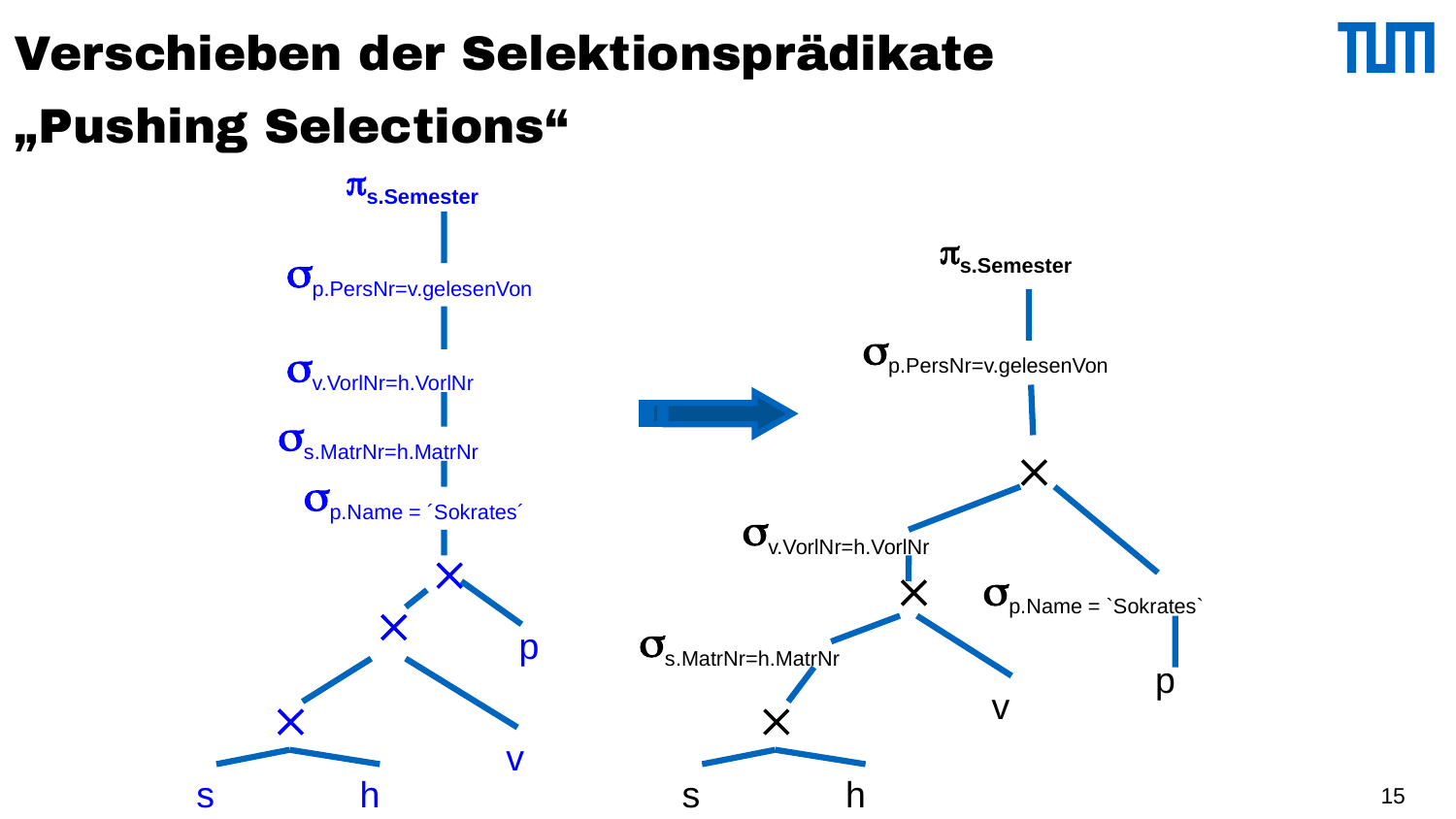

# Verschieben der Selektionsprädikate „Pushing Selections“
πs.Semester

πs.Semester
σp.PersNr=v.gelesenVon

σp.PersNr=v.gelesenVon
σv.VorlNr=h.VorlNr

σs.MatrNr=h.MatrNr
×
σp.Name = ´Sokrates´

σv.VorlNr=h.VorlNr

×
×

σp.Name = `Sokrates`

×

σs.MatrNr=h.MatrNr
p

p

v
×
×
v
s
h
s
h
15